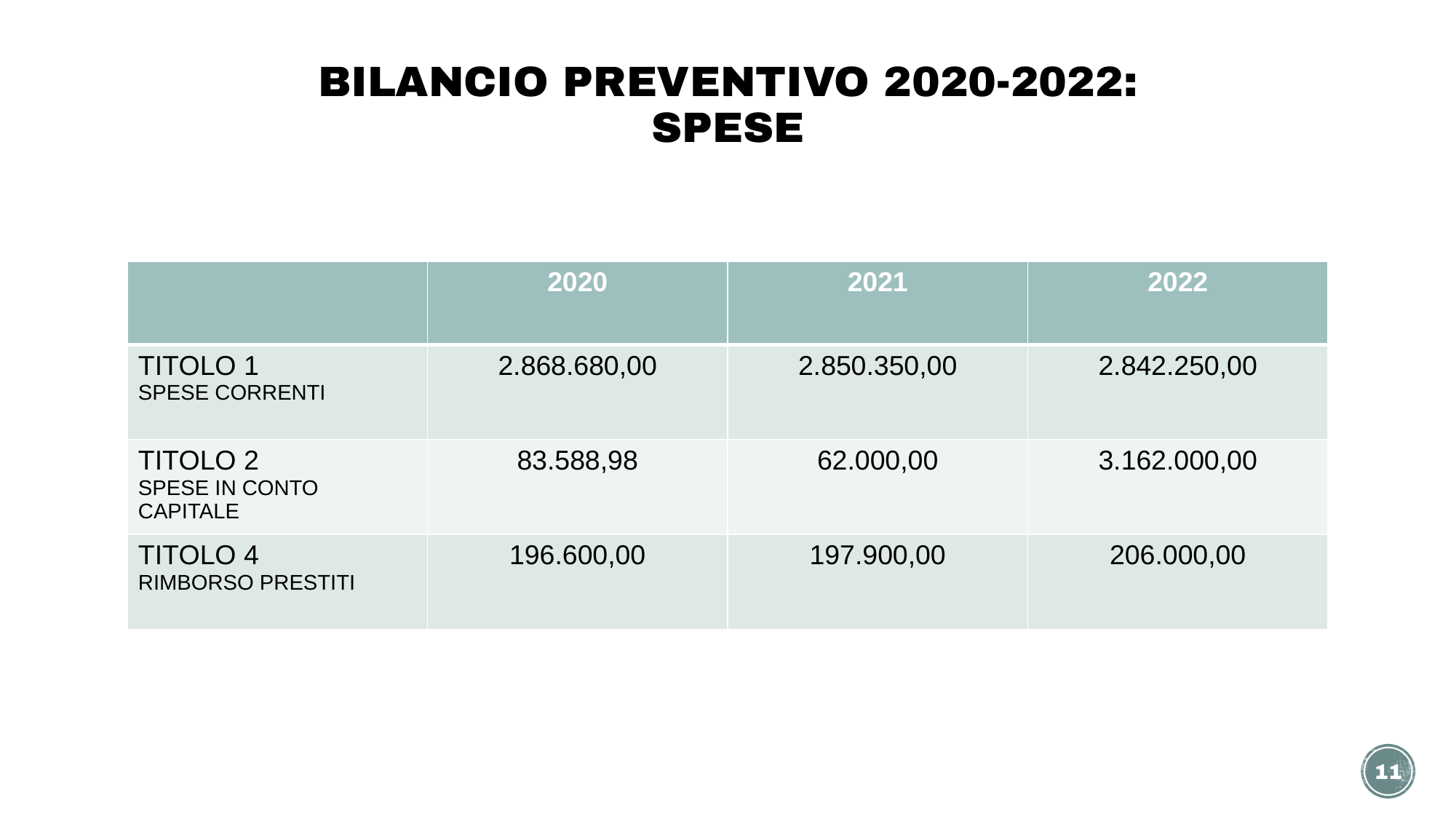

# BILANCIO PREVENTIVO 2020-2022: SPESE
|  | 2020 | 2021 | 2022 |
| --- | --- | --- | --- |
| TITOLO 1 SPESE CORRENTI | 2.868.680,00 | 2.850.350,00 | 2.842.250,00 |
| TITOLO 2 SPESE IN CONTO CAPITALE | 83.588,98 | 62.000,00 | 3.162.000,00 |
| TITOLO 4 RIMBORSO PRESTITI | 196.600,00 | 197.900,00 | 206.000,00 |
11